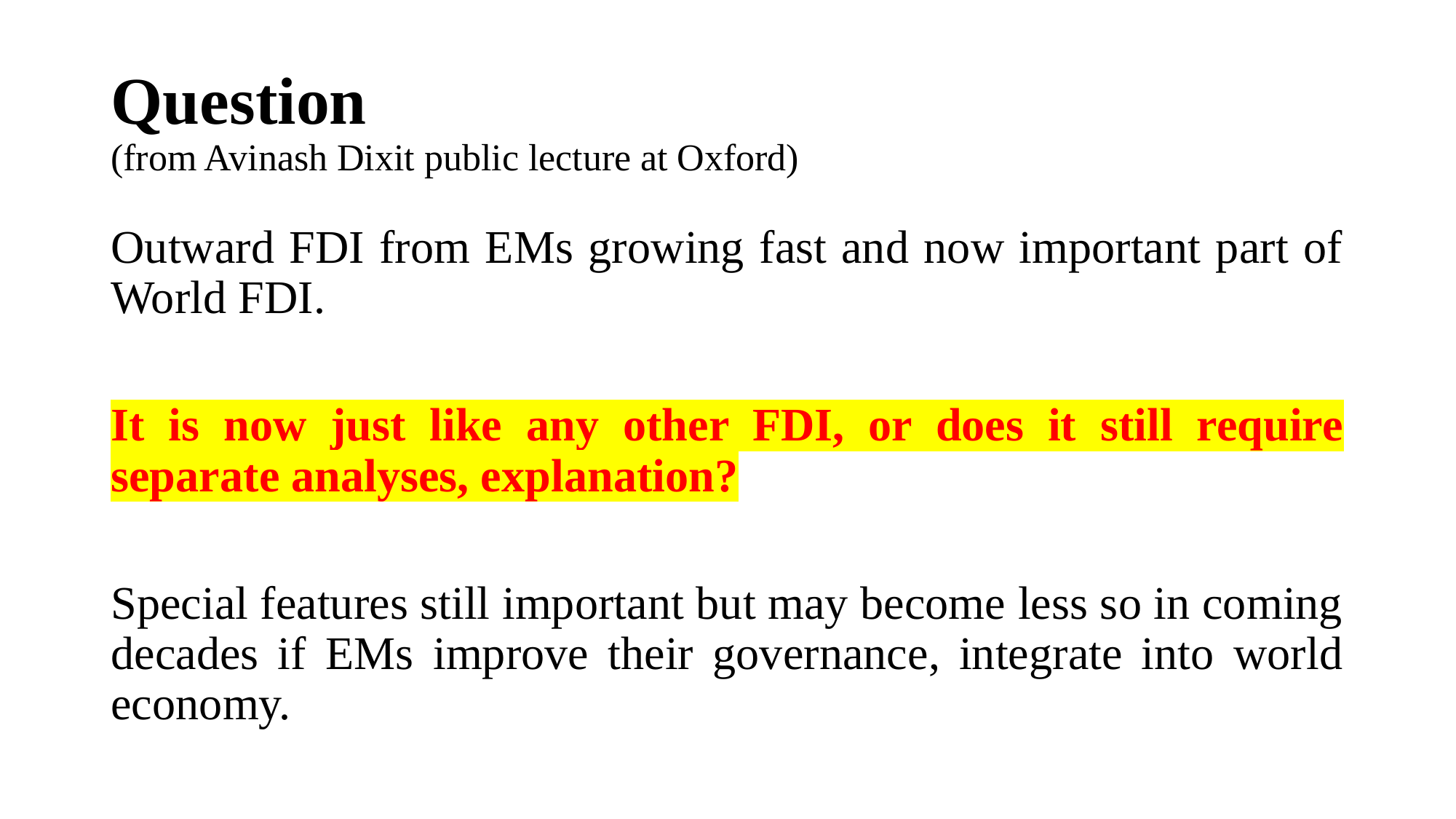

# Question (from Avinash Dixit public lecture at Oxford)
Outward FDI from EMs growing fast and now important part of World FDI.

It is now just like any other FDI, or does it still require separate analyses, explanation?

Special features still important but may become less so in coming decades if EMs improve their governance, integrate into world economy.